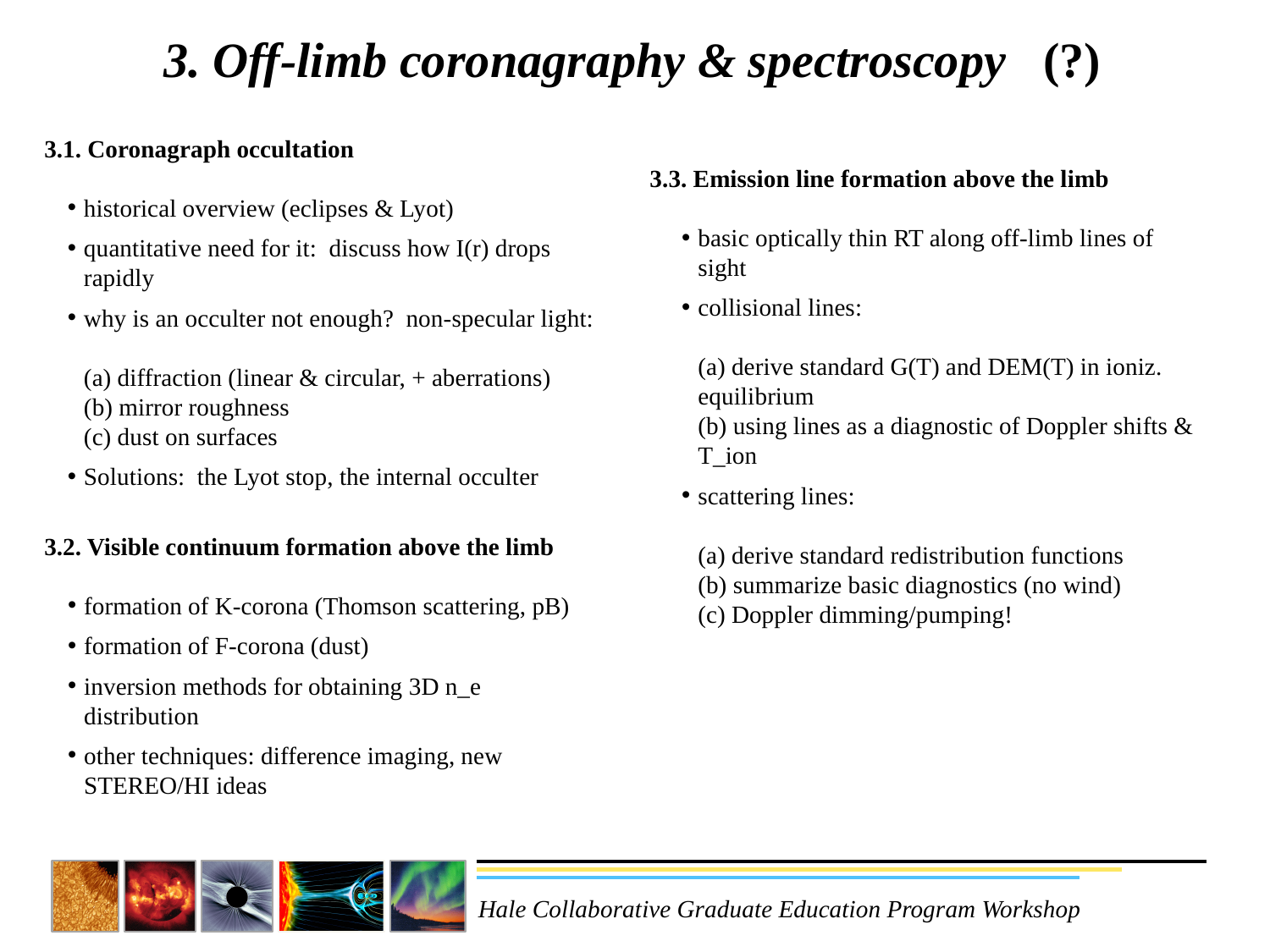

# 3. Off-limb coronagraphy & spectroscopy   (?)
3.1. Coronagraph occultation

historical overview (eclipses & Lyot)
quantitative need for it:  discuss how I(r) drops rapidly
why is an occulter not enough?  non-specular light:
(a) diffraction (linear & circular, + aberrations)
(b) mirror roughness
(c) dust on surfaces
Solutions:  the Lyot stop, the internal occulter

3.2. Visible continuum formation above the limb

formation of K-corona (Thomson scattering, pB)
formation of F-corona (dust)
inversion methods for obtaining 3D n_e distribution
other techniques: difference imaging, new STEREO/HI ideas

3.3. Emission line formation above the limb

basic optically thin RT along off-limb lines of sight
collisional lines:
(a) derive standard G(T) and DEM(T) in ioniz. equilibrium
(b) using lines as a diagnostic of Doppler shifts & T_ion
scattering lines:
(a) derive standard redistribution functions
(b) summarize basic diagnostics (no wind)
(c) Doppler dimming/pumping!